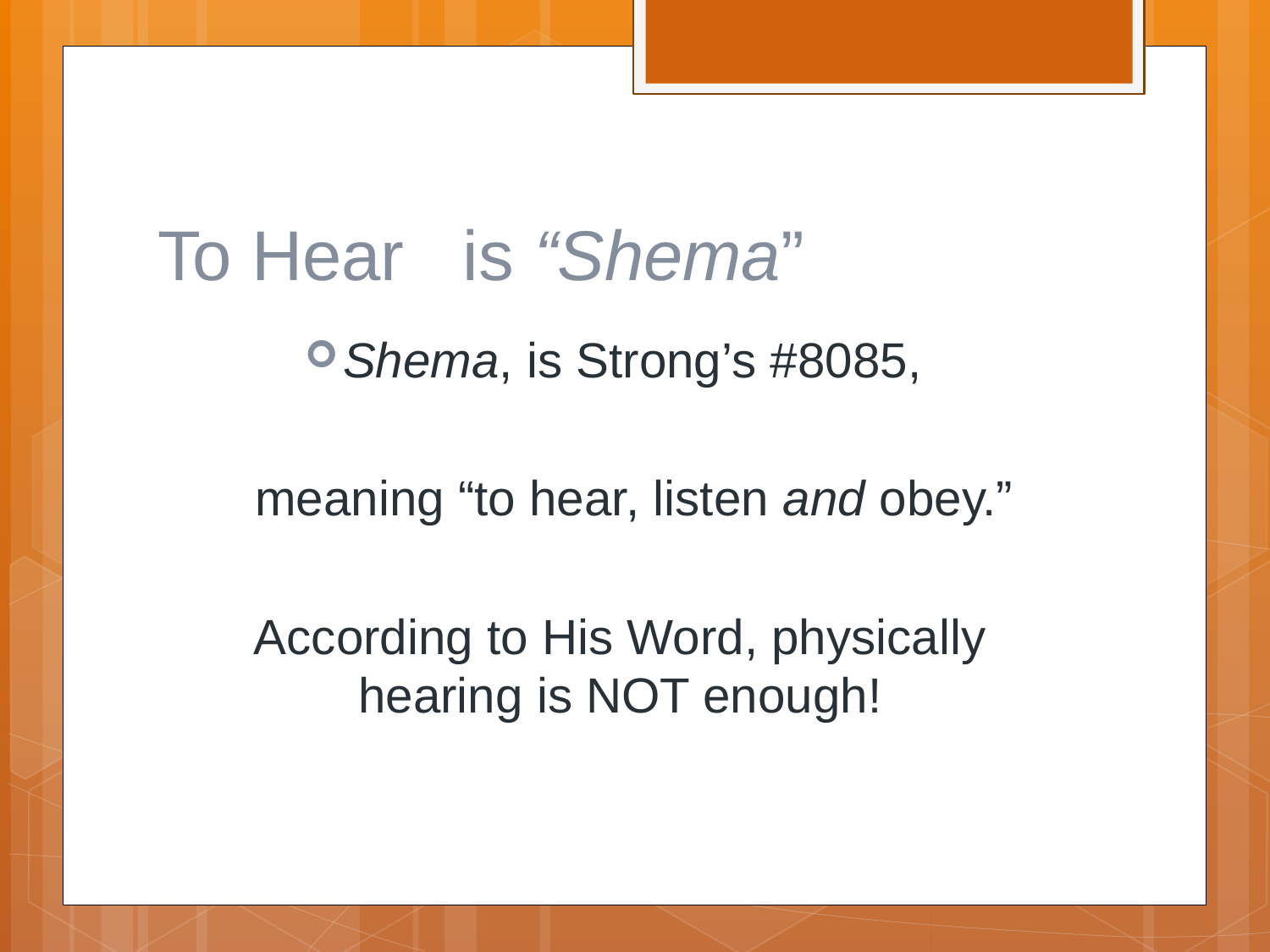

# To Hear   is “Shema”
Shema, is Strong’s #8085,

   meaning “to hear, listen and obey.”

According to His Word, physically hearing is NOT enough!